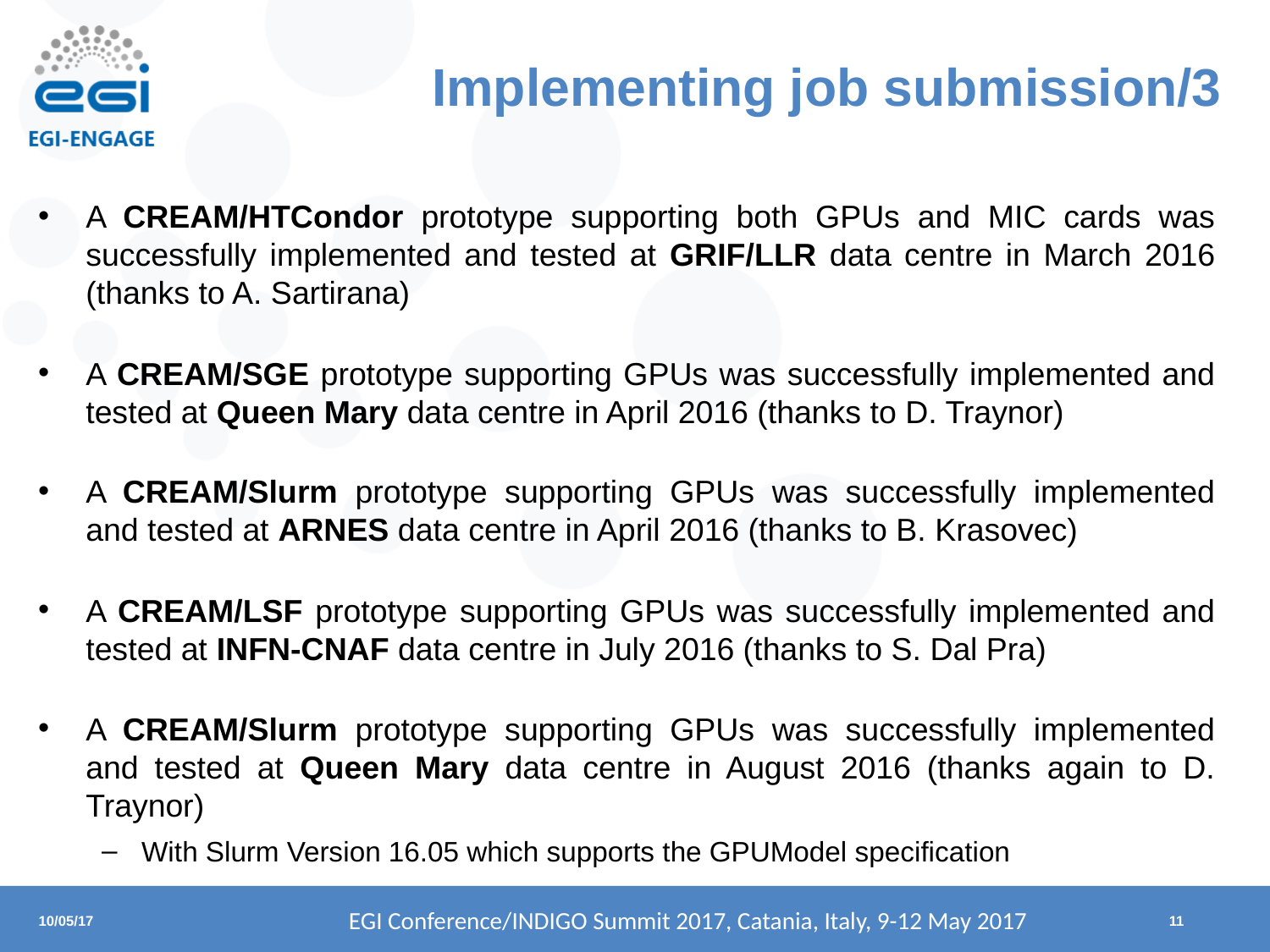

# Implementing job submission/3
A CREAM/HTCondor prototype supporting both GPUs and MIC cards was successfully implemented and tested at GRIF/LLR data centre in March 2016 (thanks to A. Sartirana)
A CREAM/SGE prototype supporting GPUs was successfully implemented and tested at Queen Mary data centre in April 2016 (thanks to D. Traynor)
A CREAM/Slurm prototype supporting GPUs was successfully implemented and tested at ARNES data centre in April 2016 (thanks to B. Krasovec)
A CREAM/LSF prototype supporting GPUs was successfully implemented and tested at INFN-CNAF data centre in July 2016 (thanks to S. Dal Pra)
A CREAM/Slurm prototype supporting GPUs was successfully implemented and tested at Queen Mary data centre in August 2016 (thanks again to D. Traynor)
With Slurm Version 16.05 which supports the GPUModel specification